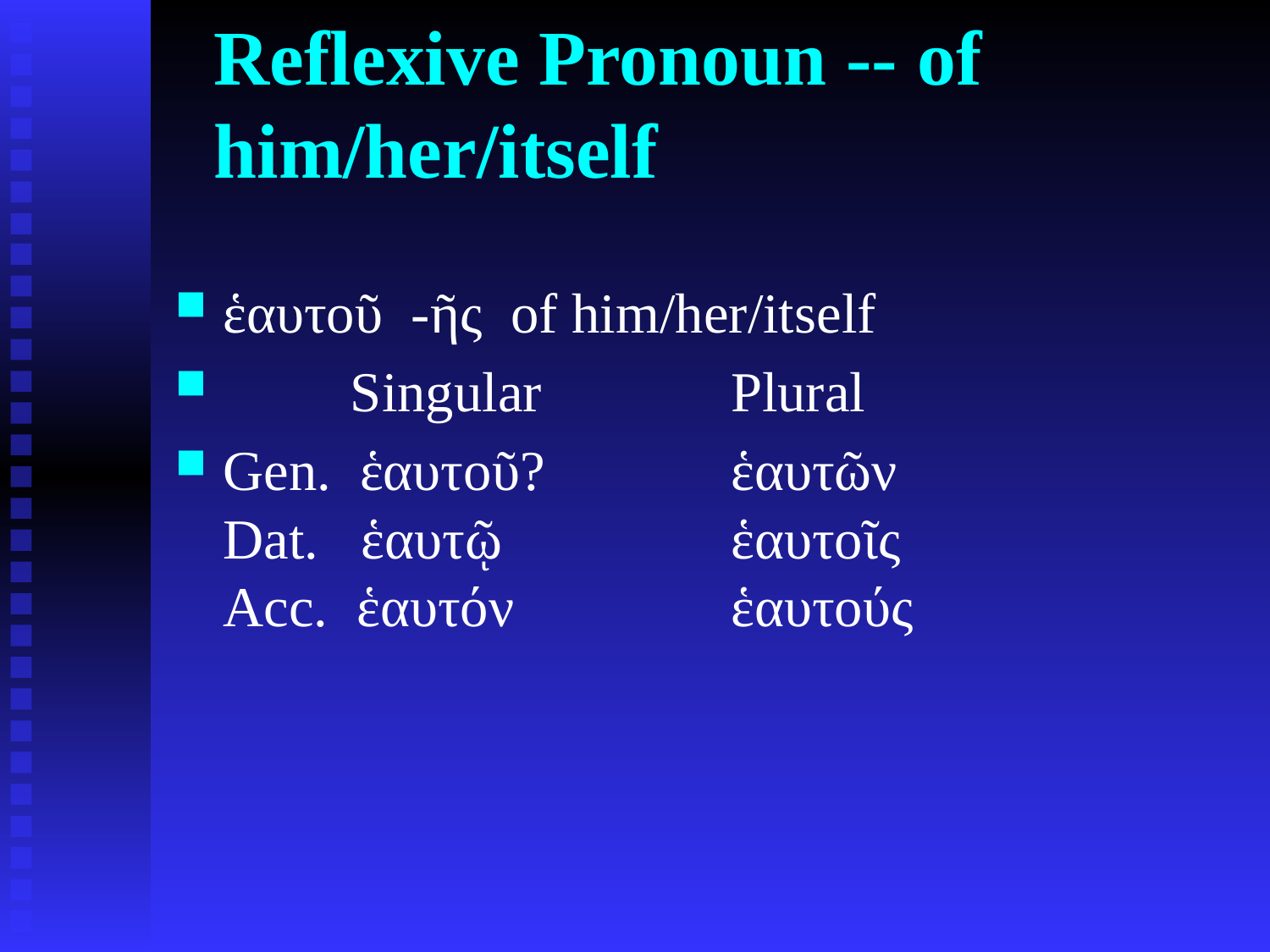

# Reflexive Pronoun -- of him/her/itself
ἑαυτοῦ  -ῆς  of him/her/itself
         Singular      	Plural
Gen.  ἑαυτοῦ?        	ἑαυτῶν
Dat.   ἑαυτῷ          	ἑαυτοῖς
Acc.  ἑαυτόν        	ἑαυτούς